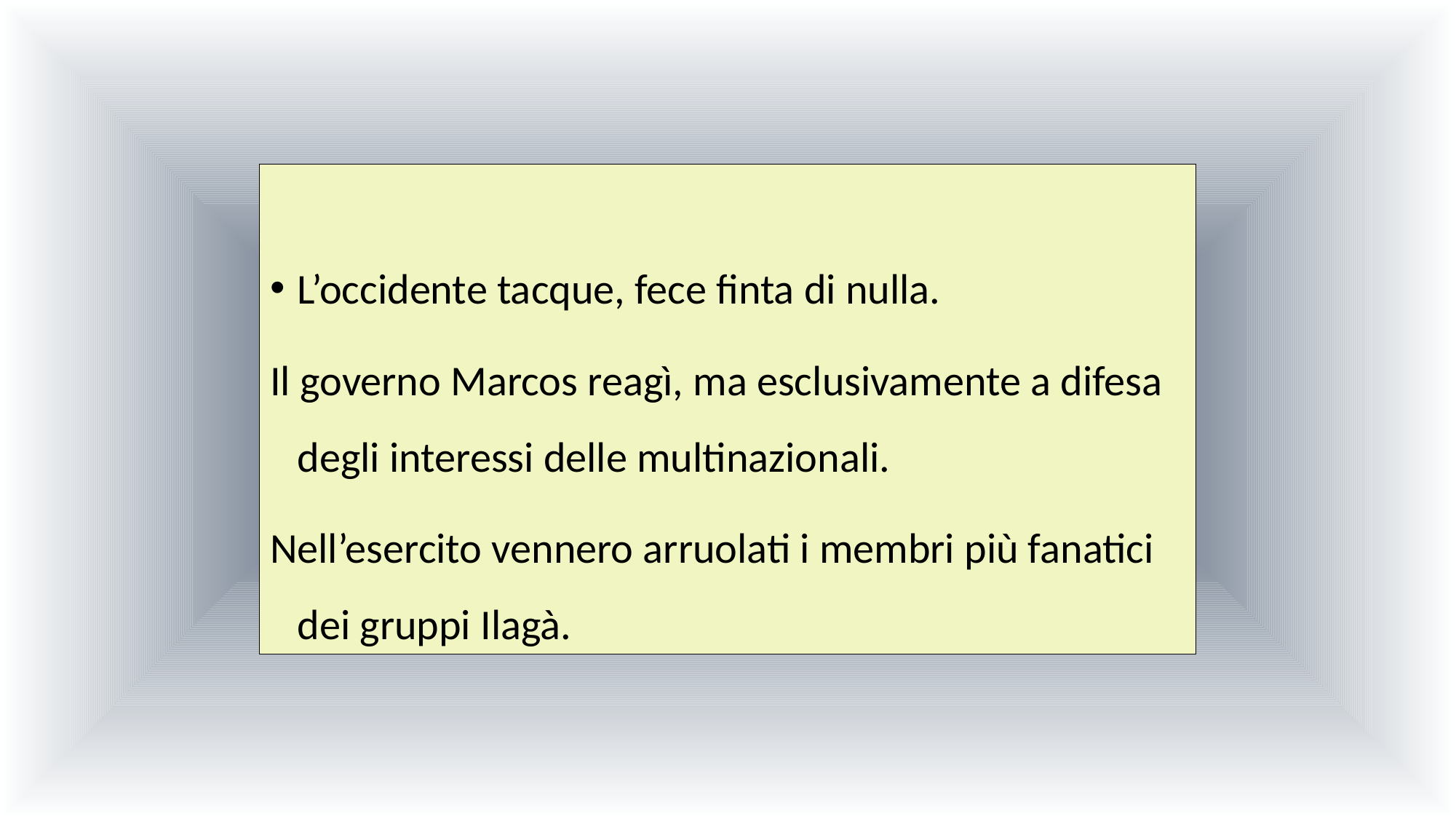

L’occidente tacque, fece finta di nulla.
Il governo Marcos reagì, ma esclusivamente a difesa degli interessi delle multinazionali.
Nell’esercito vennero arruolati i membri più fanatici dei gruppi Ilagà.